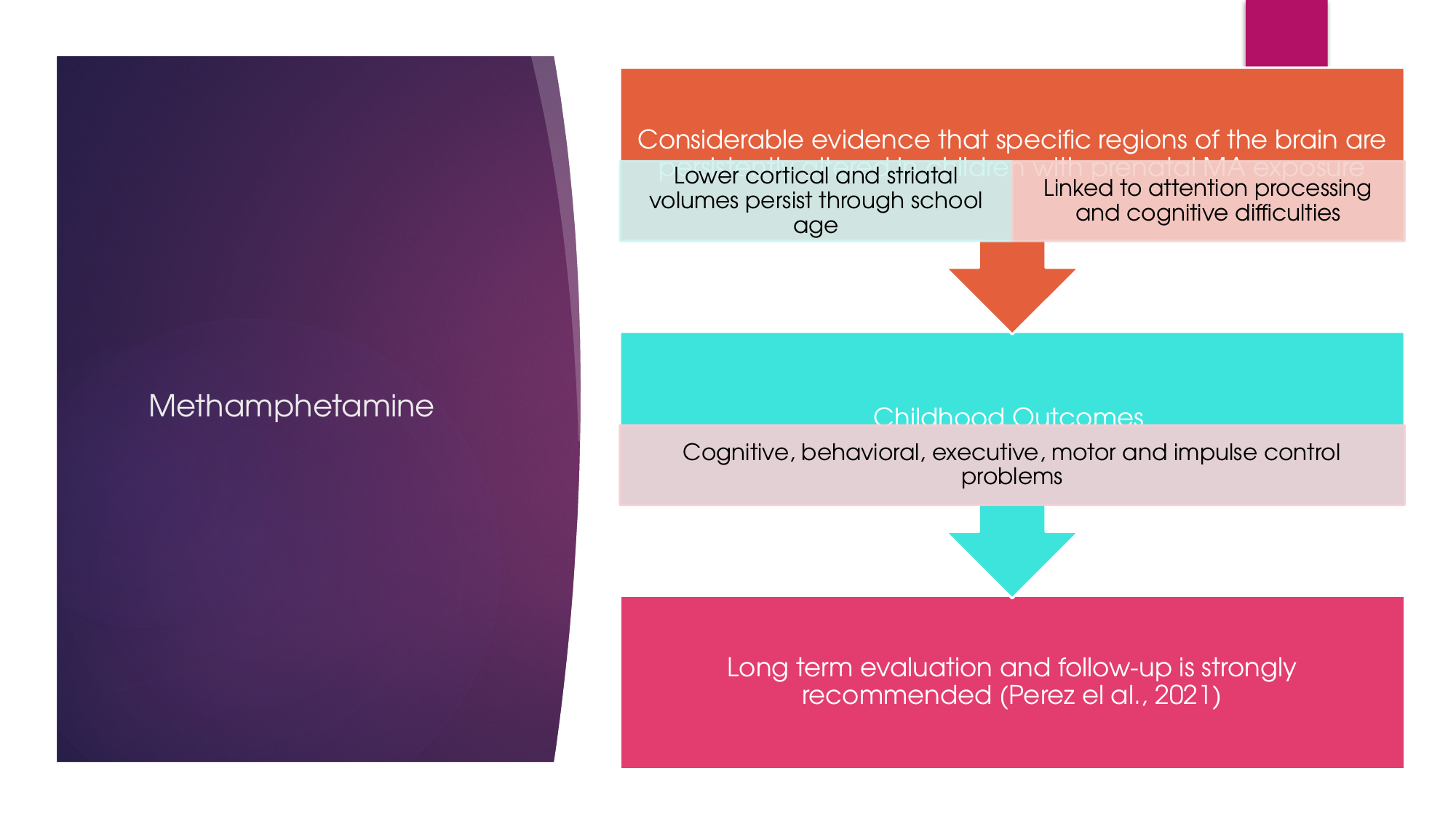

Long term evaluation and follow-up is strongly recommended (Perez el al., 2021)
Childhood Outcomes
Cognitive, behavioral, executive, motor and impulse control problems
Considerable evidence that specific regions of the brain are persistently altered in children with prenatal MA exposure
Lower cortical and striatal volumes persist through school age
Linked to attention processing and cognitive difficulties
# Methamphetamine